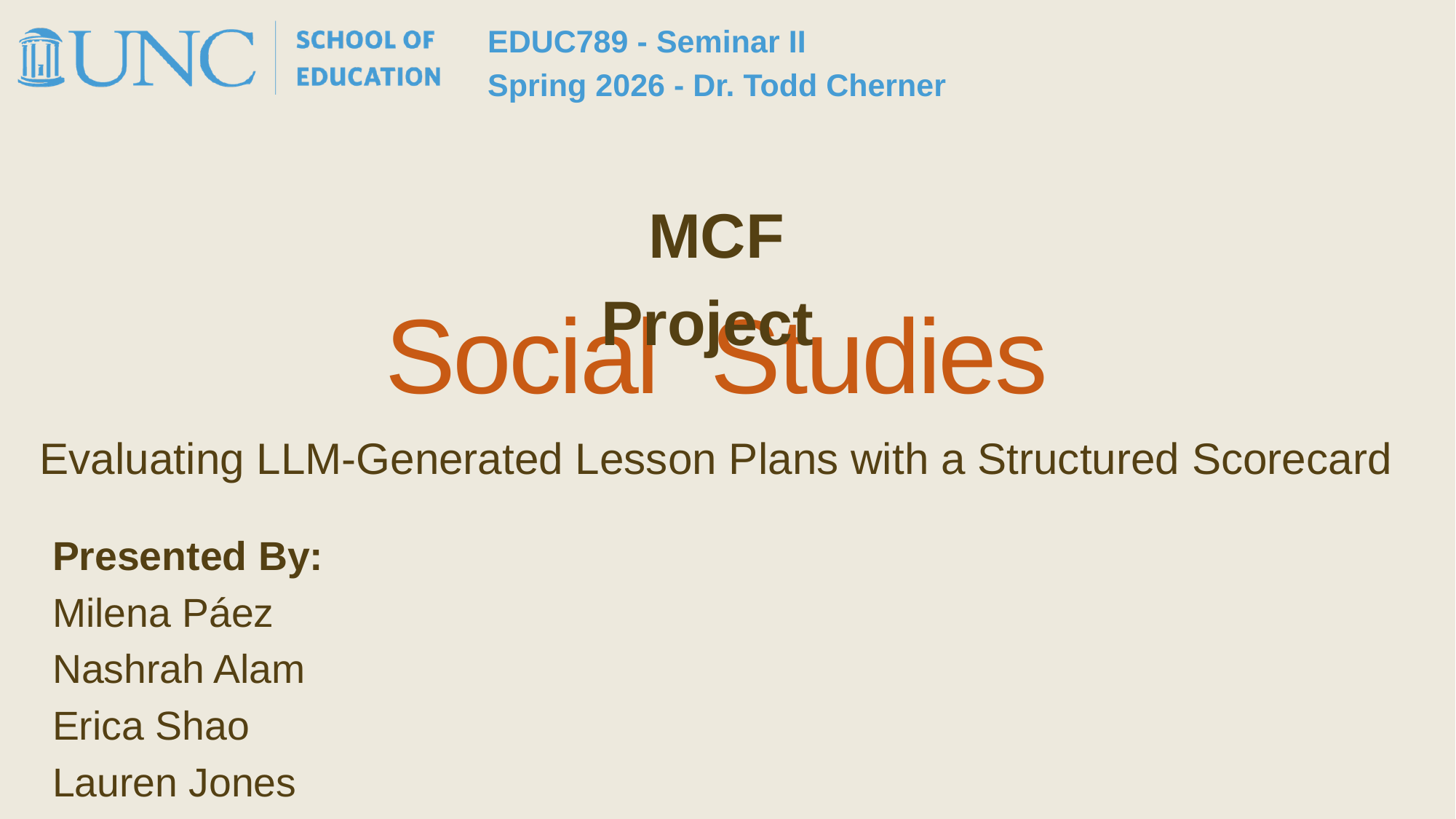

EDUC789 - Seminar II
Spring 2026 - Dr. Todd Cherner

MCF Project
Social  Studies
Evaluating LLM-Generated Lesson Plans with a Structured Scorecard

Presented By:
Milena Páez
Nashrah Alam
Erica Shao
Lauren Jones